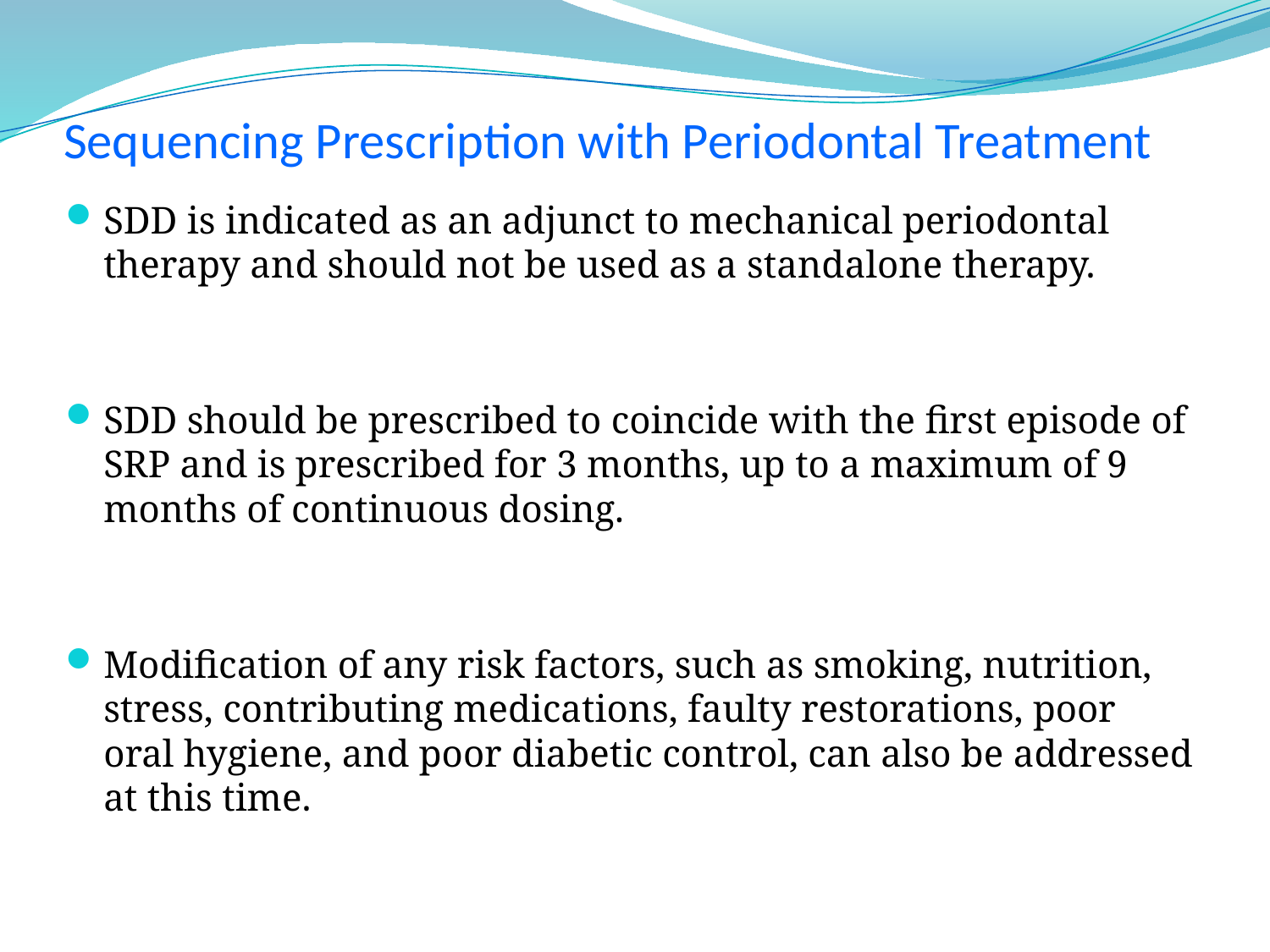

# Sequencing Prescription with Periodontal Treatment
SDD is indicated as an adjunct to mechanical periodontal therapy and should not be used as a stand­alone therapy.

SDD should be prescribed to coincide with the first episode of SRP and is prescribed for 3 months, up to a maximum of 9 months of continuous dosing.

Modification of any risk factors, such as smoking, nutrition, stress, contributing medications, faulty restorations, poor oral hygiene, and poor diabetic control, can also be addressed at this time.